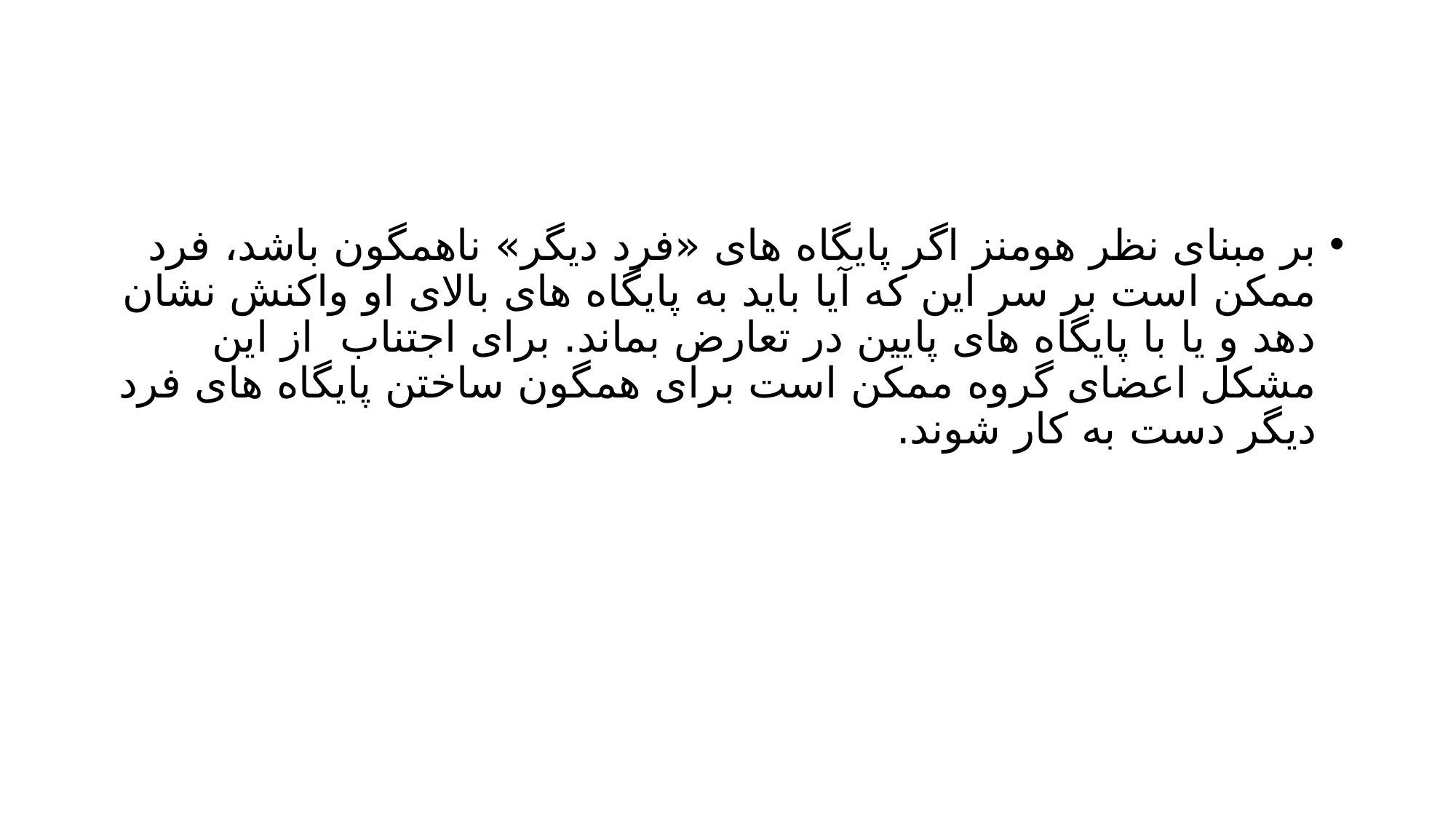

#
بر مبنای نظر هومنز اگر پایگاه های «فرد دیگر» ناهمگون باشد، فرد ممکن است بر سر این که آیا باید به پایگاه های بالای او واکنش نشان دهد و یا با پایگاه های پایین در تعارض بماند. برای اجتناب  از این مشکل اعضای گروه ممکن است برای همگون ساختن پایگاه های فرد دیگر دست به کار شوند.